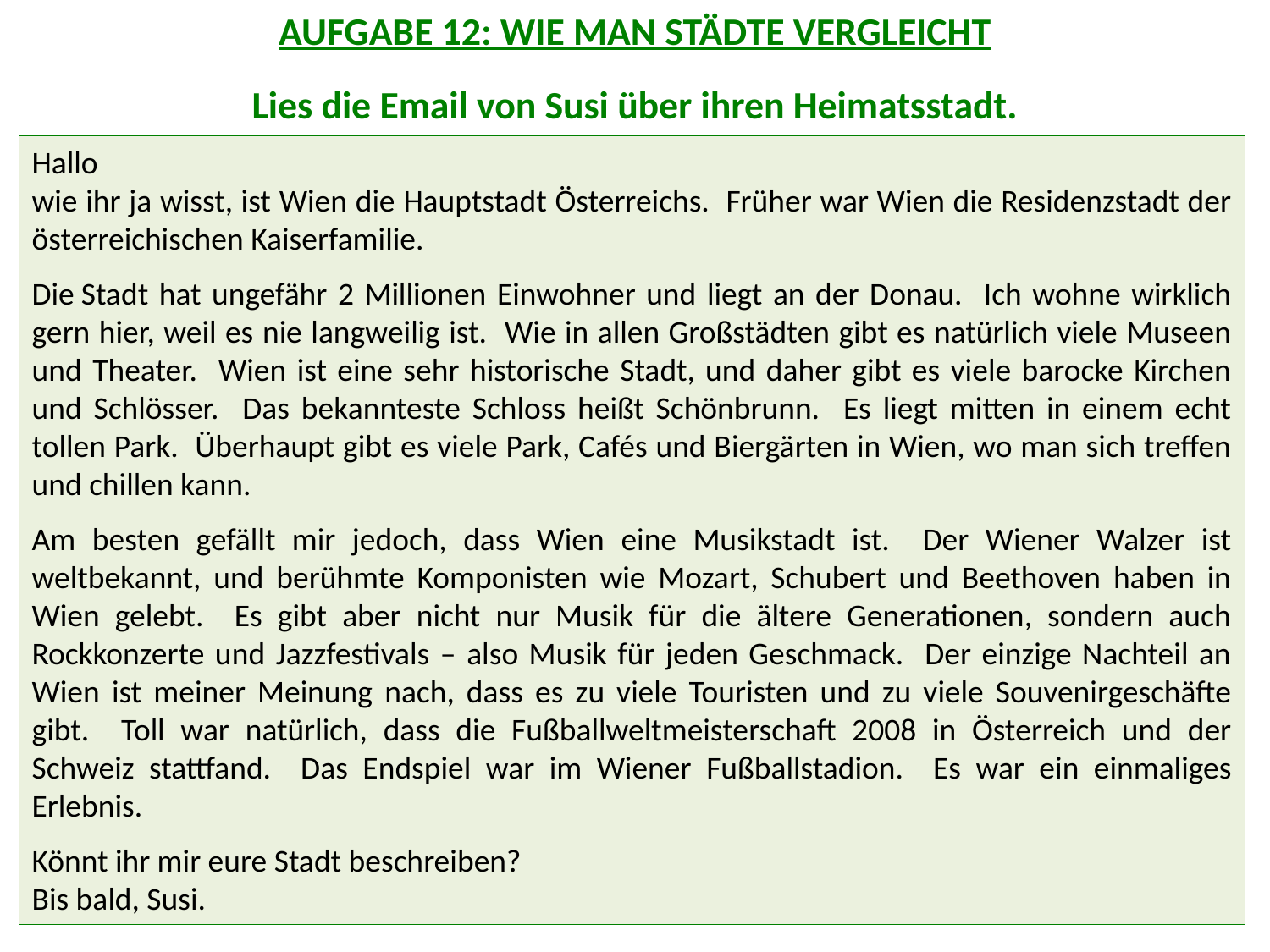

AUFGABE 12: WIE MAN STÄDTE VERGLEICHT

Lies die Email von Susi über ihren Heimatsstadt.
Hallo
wie ihr ja wisst, ist Wien die Hauptstadt Österreichs.  Früher war Wien die Residenzstadt der österreichischen Kaiserfamilie.
Die Stadt hat ungefähr 2 Millionen Einwohner und liegt an der Donau.  Ich wohne wirklich gern hier, weil es nie langweilig ist.  Wie in allen Großstädten gibt es natürlich viele Museen und Theater.  Wien ist eine sehr historische Stadt, und daher gibt es viele barocke Kirchen und Schlösser.  Das bekannteste Schloss heißt Schönbrunn.  Es liegt mitten in einem echt tollen Park.  Überhaupt gibt es viele Park, Cafés und Biergärten in Wien, wo man sich treffen und chillen kann.

Am besten gefällt mir jedoch, dass Wien eine Musikstadt ist.  Der Wiener Walzer ist weltbekannt, und berühmte Komponisten wie Mozart, Schubert und Beethoven haben in Wien gelebt.  Es gibt aber nicht nur Musik für die ältere Generationen, sondern auch Rockkonzerte und Jazzfestivals – also Musik für jeden Geschmack.  Der einzige Nachteil an Wien ist meiner Meinung nach, dass es zu viele Touristen und zu viele Souvenirgeschäfte gibt.  Toll war natürlich, dass die Fußballweltmeisterschaft 2008 in Österreich und der Schweiz stattfand.  Das Endspiel war im Wiener Fußballstadion.  Es war ein einmaliges Erlebnis.

Könnt ihr mir eure Stadt beschreiben?
Bis bald, Susi.